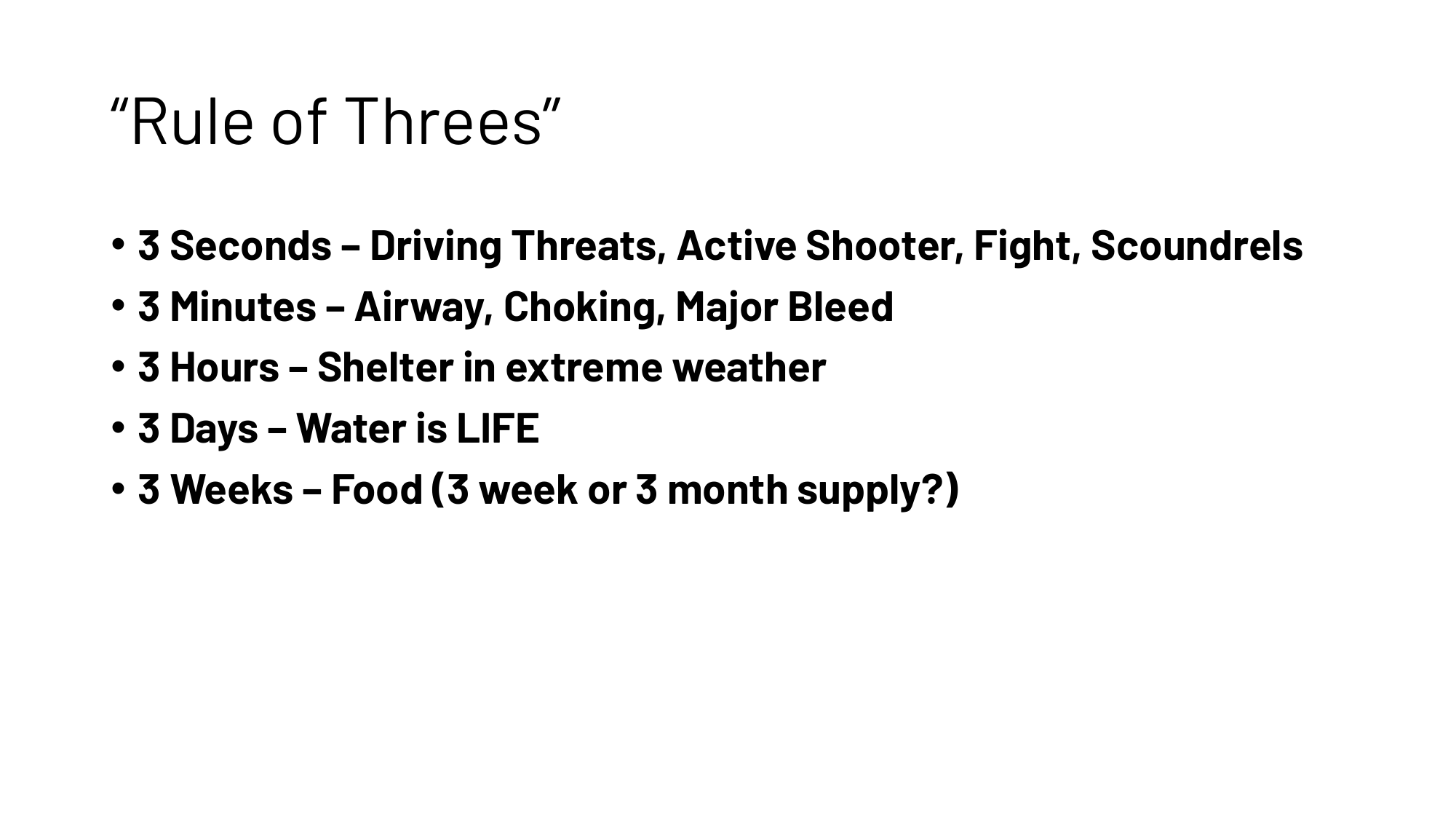

# “Rule of Threes”
3 Seconds – Driving Threats, Active Shooter, Fight, Scoundrels
3 Minutes – Airway, Choking, Major Bleed
3 Hours – Shelter in extreme weather
3 Days – Water is LIFE
3 Weeks – Food (3 week or 3 month supply?)